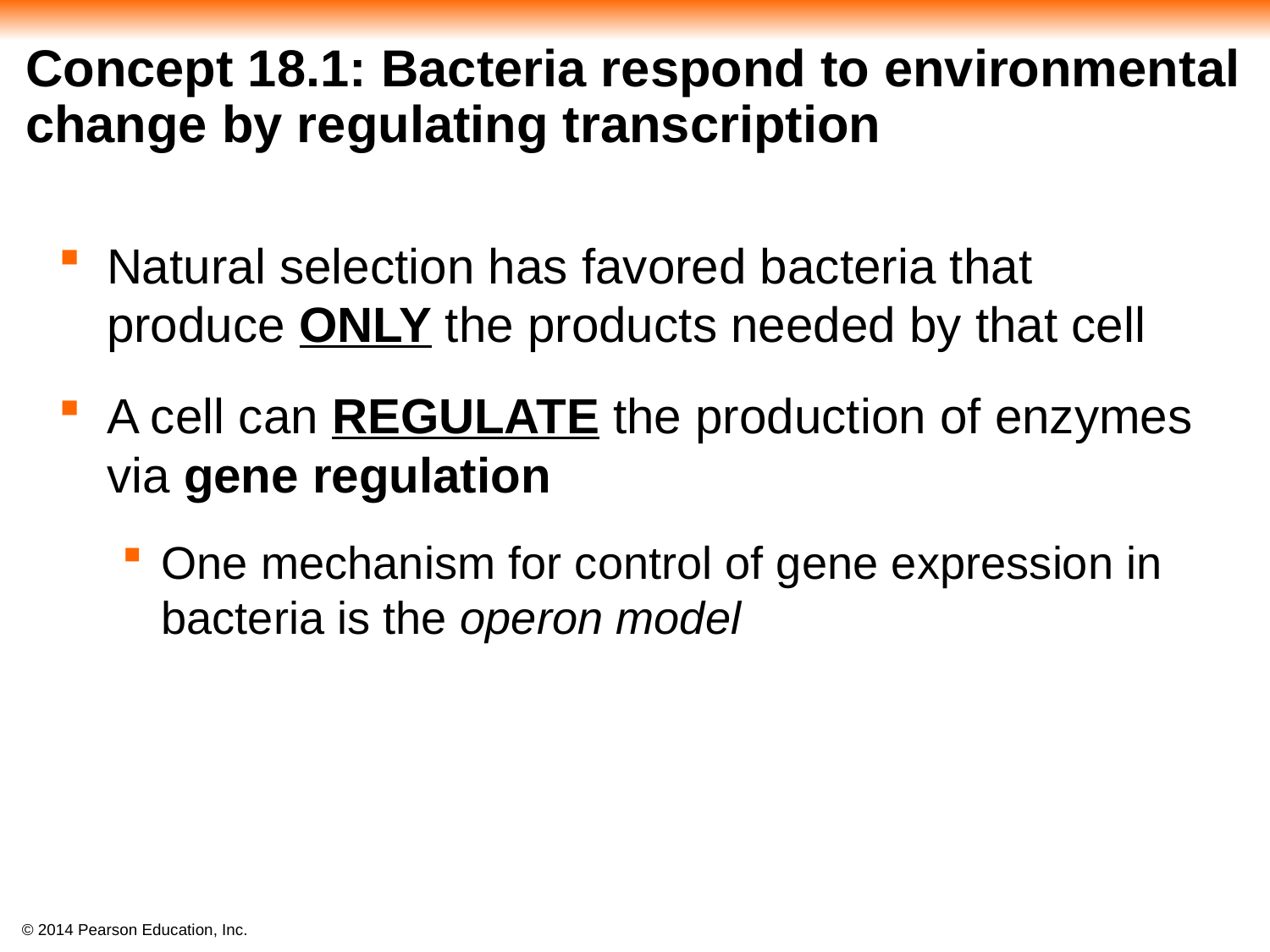

# Concept 18.1: Bacteria respond to environmental change by regulating transcription
Natural selection has favored bacteria that produce ONLY the products needed by that cell
A cell can REGULATE the production of enzymes via gene regulation
One mechanism for control of gene expression in bacteria is the operon model